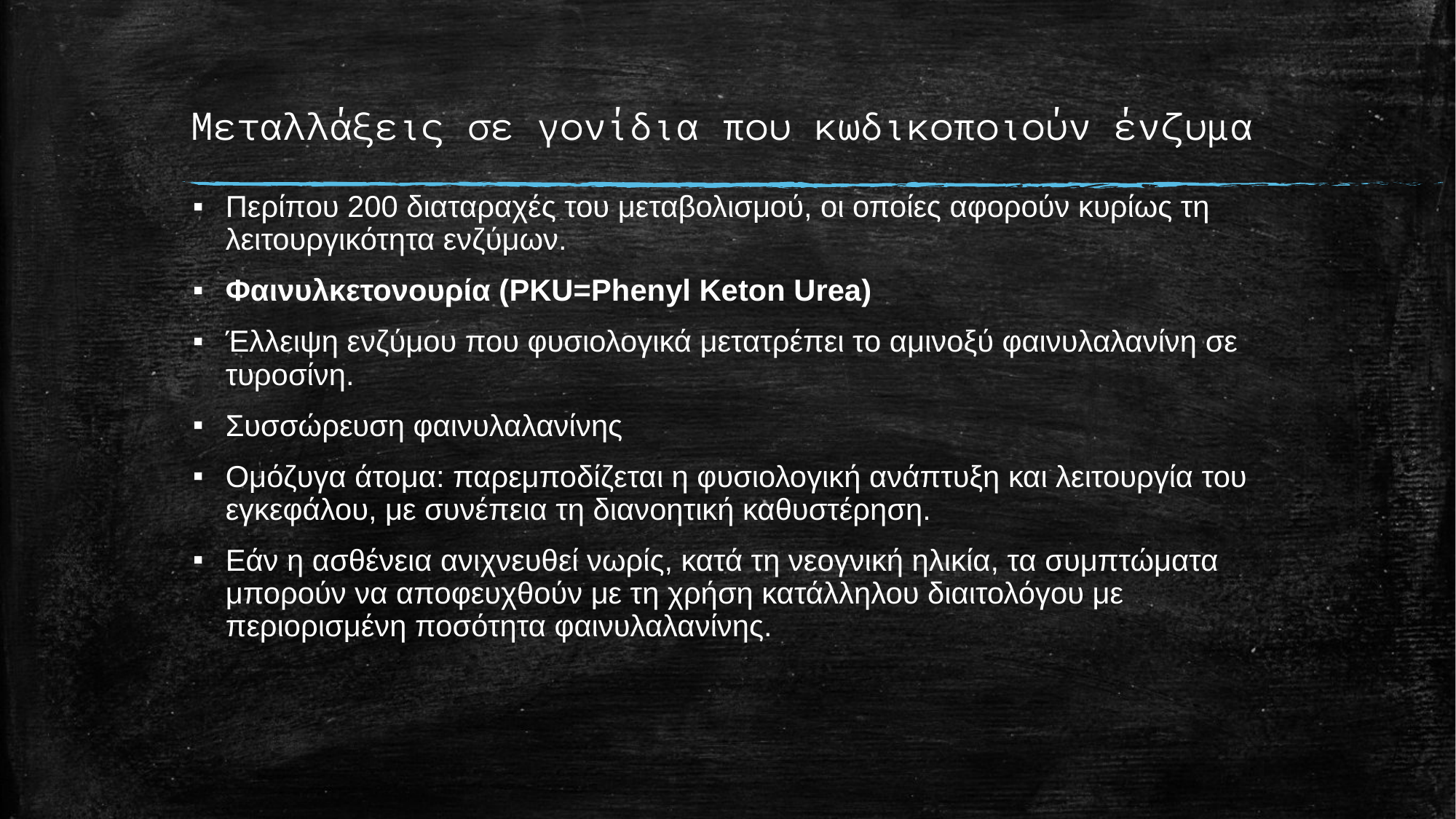

# Μεταλλάξεις σε γονίδια που κωδικοποιούν ένζυμα
Περίπου 200 διαταραχές του μεταβολισμού, οι οποίες αφορούν κυρίως τη λειτουργικότητα ενζύμων.
Φαινυλκετονουρία (PKU=Phenyl Keton Urea)
Έλλειψη ενζύμου που φυσιολογικά μετατρέπει το αμινοξύ φαινυλαλανίνη σε τυροσίνη.
Συσσώρευση φαινυλαλανίνης
Ομόζυγα άτομα: παρεμποδίζεται η φυσιολογική ανάπτυξη και λειτουργία του εγκεφάλου, με συνέπεια τη διανοητική καθυστέρηση.
Εάν η ασθένεια ανιχνευθεί νωρίς, κατά τη νεογνική ηλικία, τα συμπτώματα μπορούν να αποφευχθούν με τη χρήση κατάλληλου διαιτολόγου με περιορισμένη ποσότητα φαινυλαλανίνης.